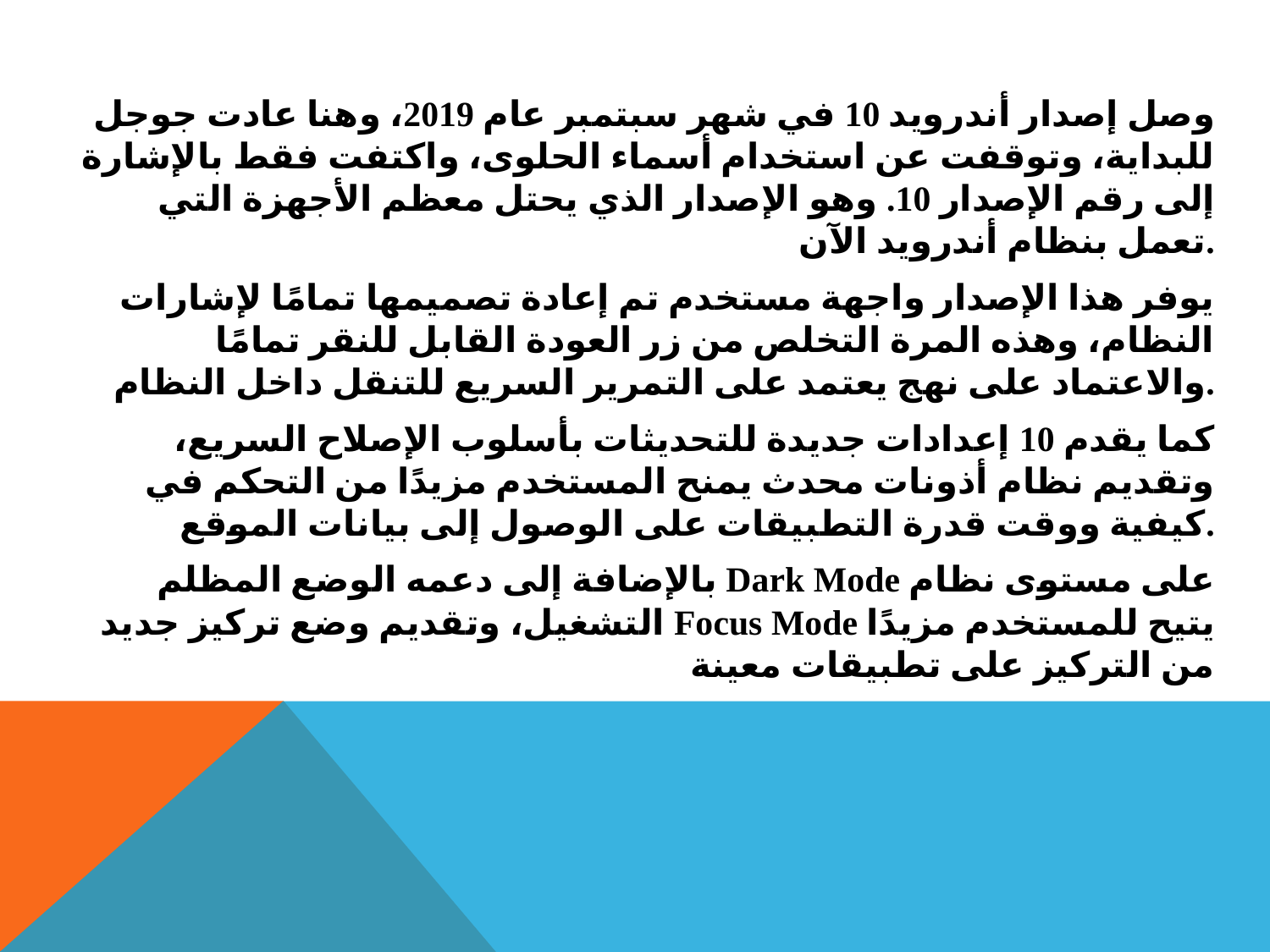

وصل إصدار أندرويد 10 في شهر سبتمبر عام 2019، وهنا عادت جوجل للبداية، وتوقفت عن استخدام أسماء الحلوى، واكتفت فقط بالإشارة إلى رقم الإصدار 10. وهو الإصدار الذي يحتل معظم الأجهزة التي تعمل بنظام أندرويد الآن.
يوفر هذا الإصدار واجهة مستخدم تم إعادة تصميمها تمامًا لإشارات النظام، وهذه المرة التخلص من زر العودة القابل للنقر تمامًا والاعتماد على نهج يعتمد على التمرير السريع للتنقل داخل النظام.
كما يقدم 10 إعدادات جديدة للتحديثات بأسلوب الإصلاح السريع، وتقديم نظام أذونات محدث يمنح المستخدم مزيدًا من التحكم في كيفية ووقت قدرة التطبيقات على الوصول إلى بيانات الموقع.
بالإضافة إلى دعمه الوضع المظلم Dark Mode على مستوى نظام التشغيل، وتقديم وضع تركيز جديد Focus Mode يتيح للمستخدم مزيدًا من التركيز على تطبيقات معينة